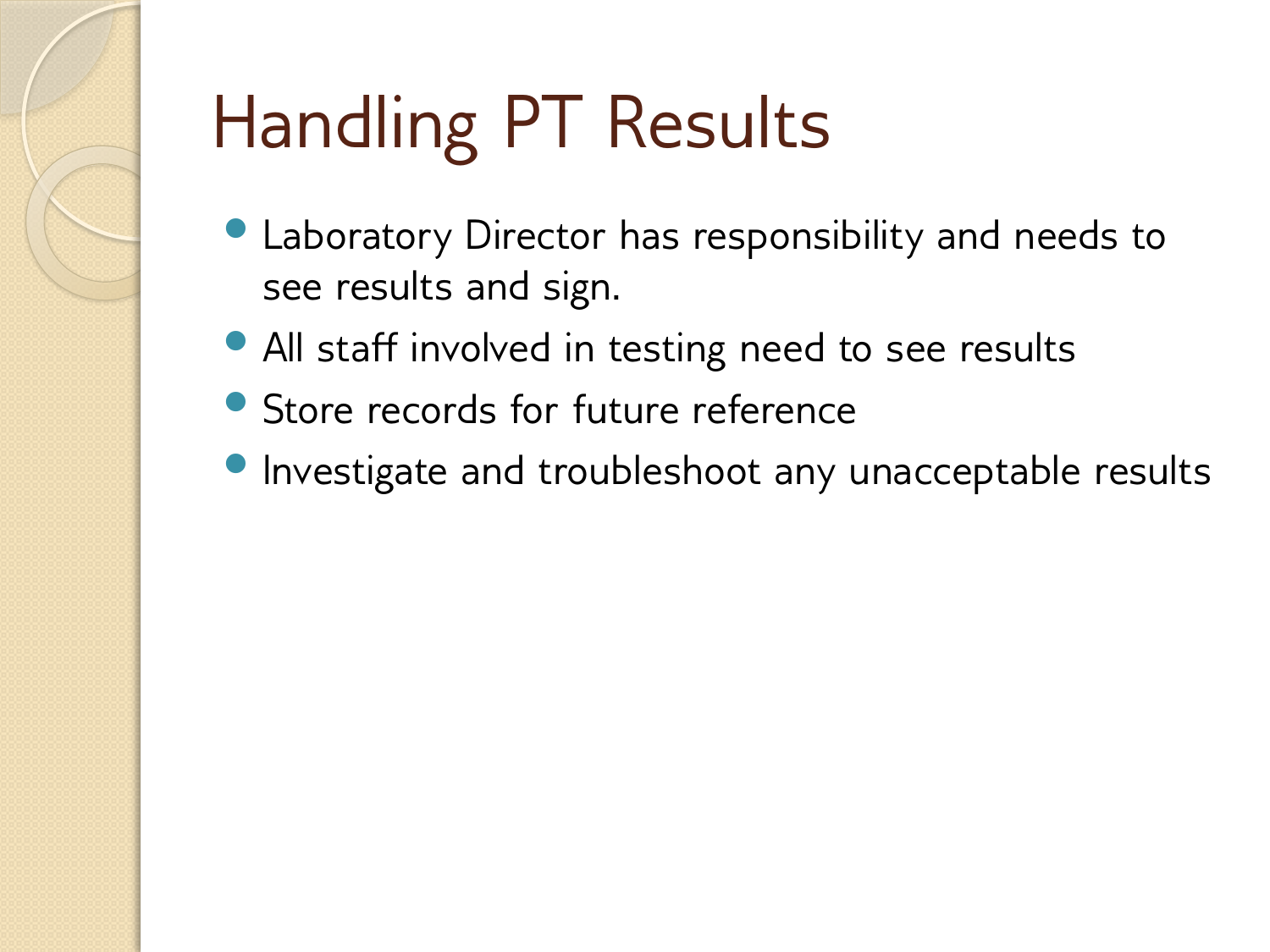

# Handling PT Results
Laboratory Director has responsibility and needs to see results and sign.
All staff involved in testing need to see results
Store records for future reference
Investigate and troubleshoot any unacceptable results